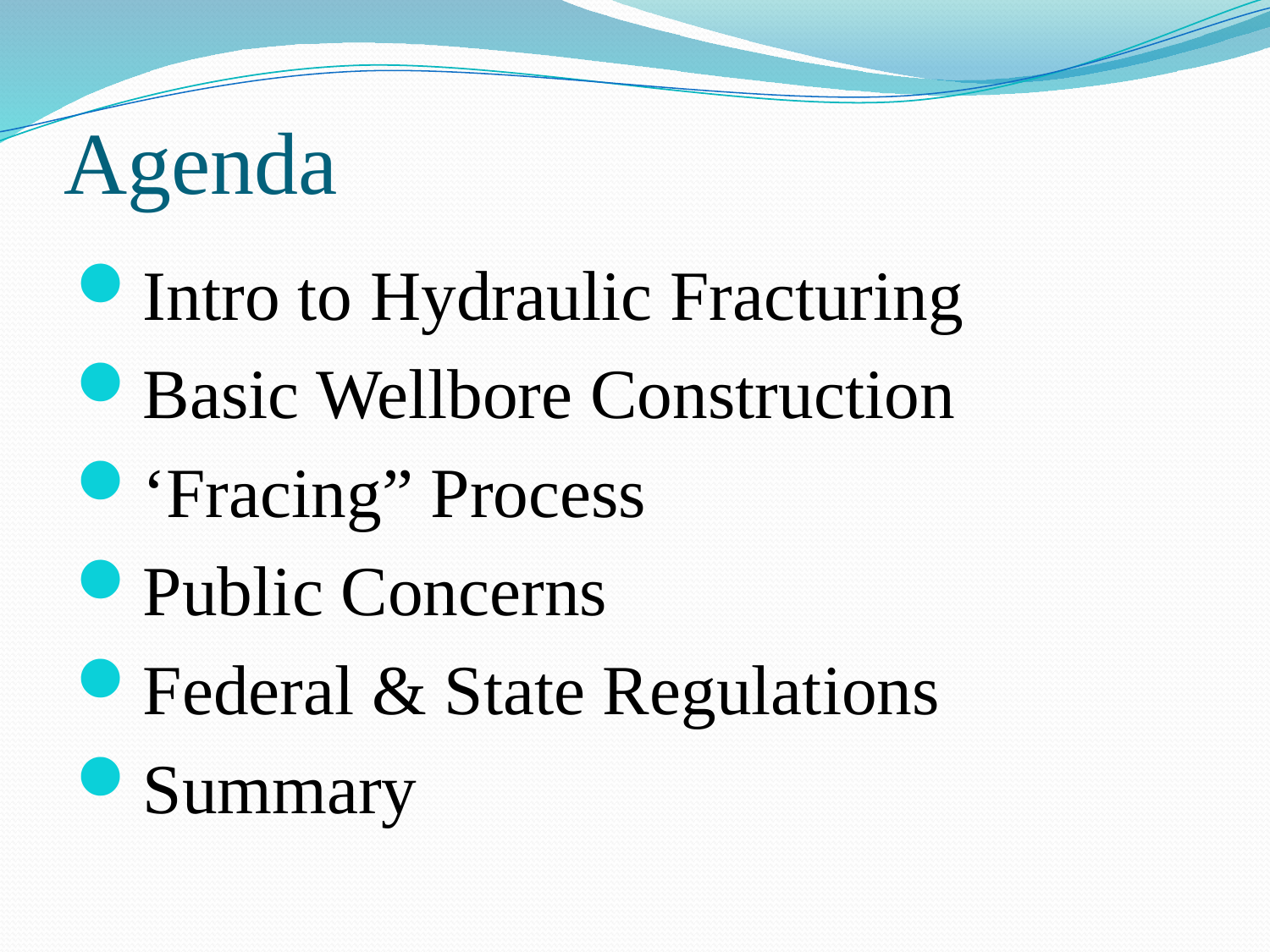

# Agenda
Intro to Hydraulic Fracturing
Basic Wellbore Construction
‘Fracing” Process
Public Concerns
Federal & State Regulations
Summary